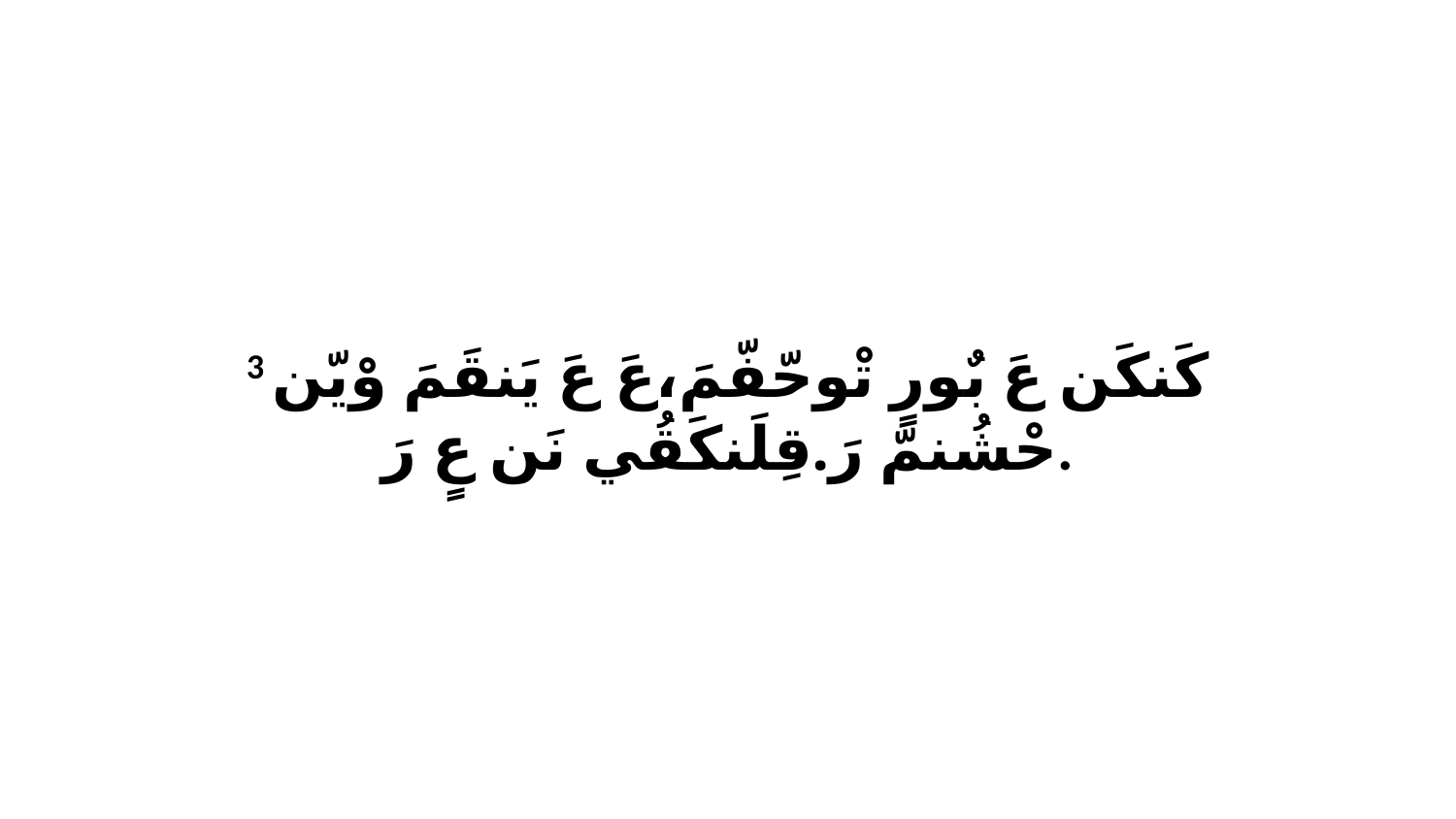

3 كَنكَن عَ بٌورٍ تْوحّفّمَ،عَ عَ يَنقَمَ وْيّن حْشُنمّ رَ.قِلَنكَقُي نَن عٍ رَ.